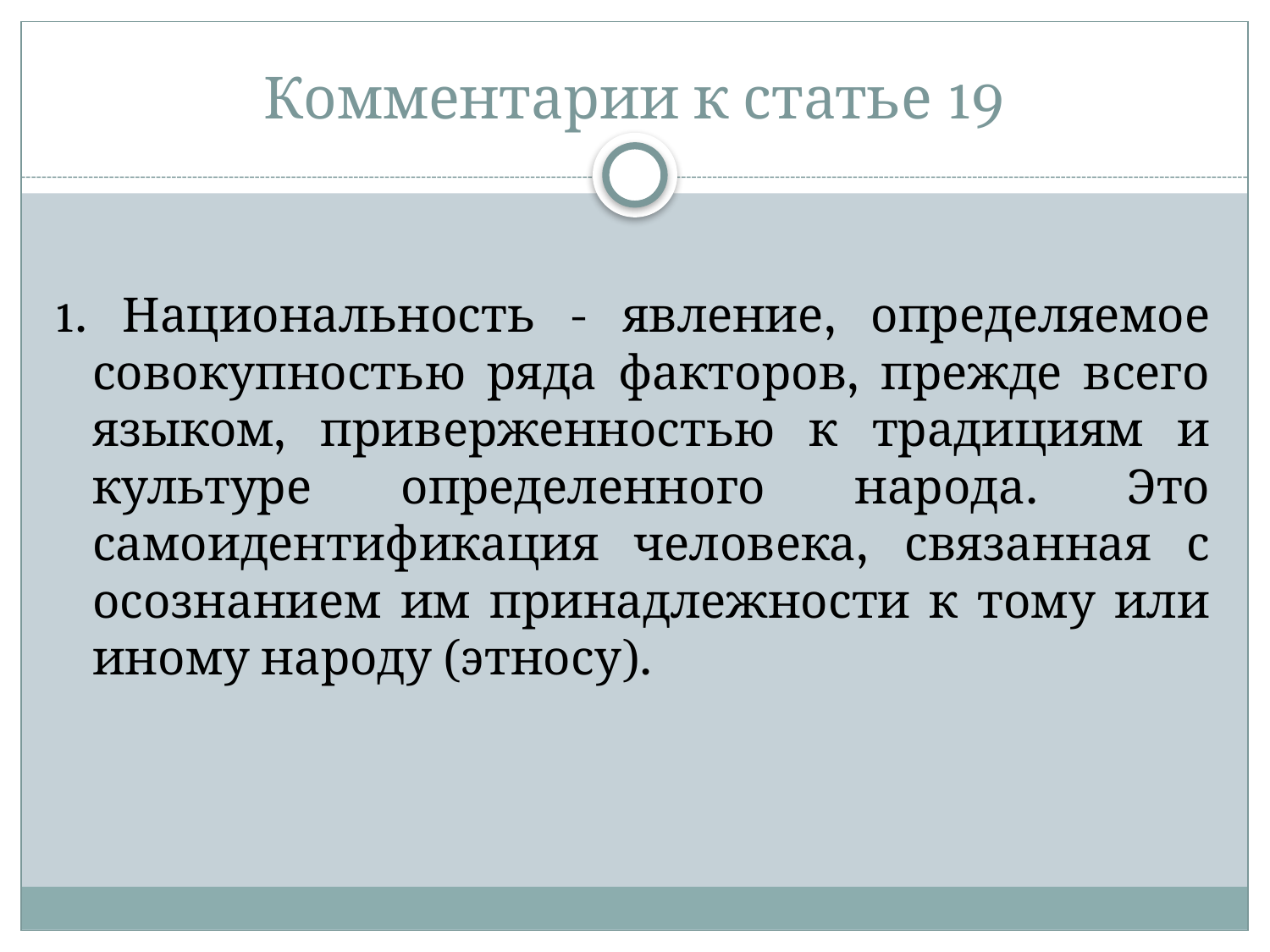

# Комментарии к статье 19

1. Национальность - явление, определяемое совокупностью ряда факторов, прежде всего языком, приверженностью к традициям и культуре определенного народа. Это самоидентификация человека, связанная с осознанием им принадлежности к тому или иному народу (этносу).